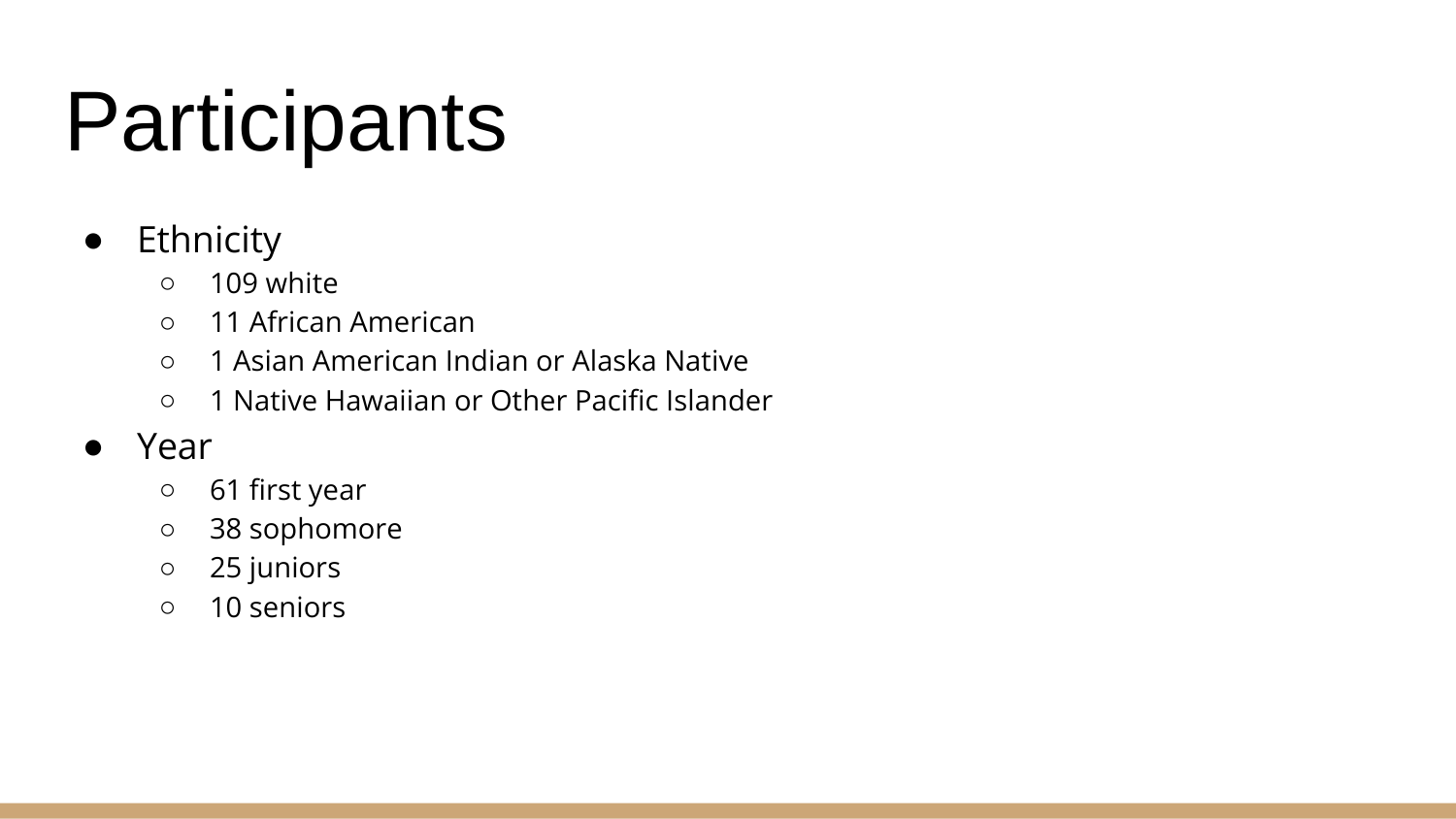

# Participants
Ethnicity
109 white
11 African American
1 Asian American Indian or Alaska Native
1 Native Hawaiian or Other Pacific Islander
Year
61 first year
38 sophomore
25 juniors
10 seniors